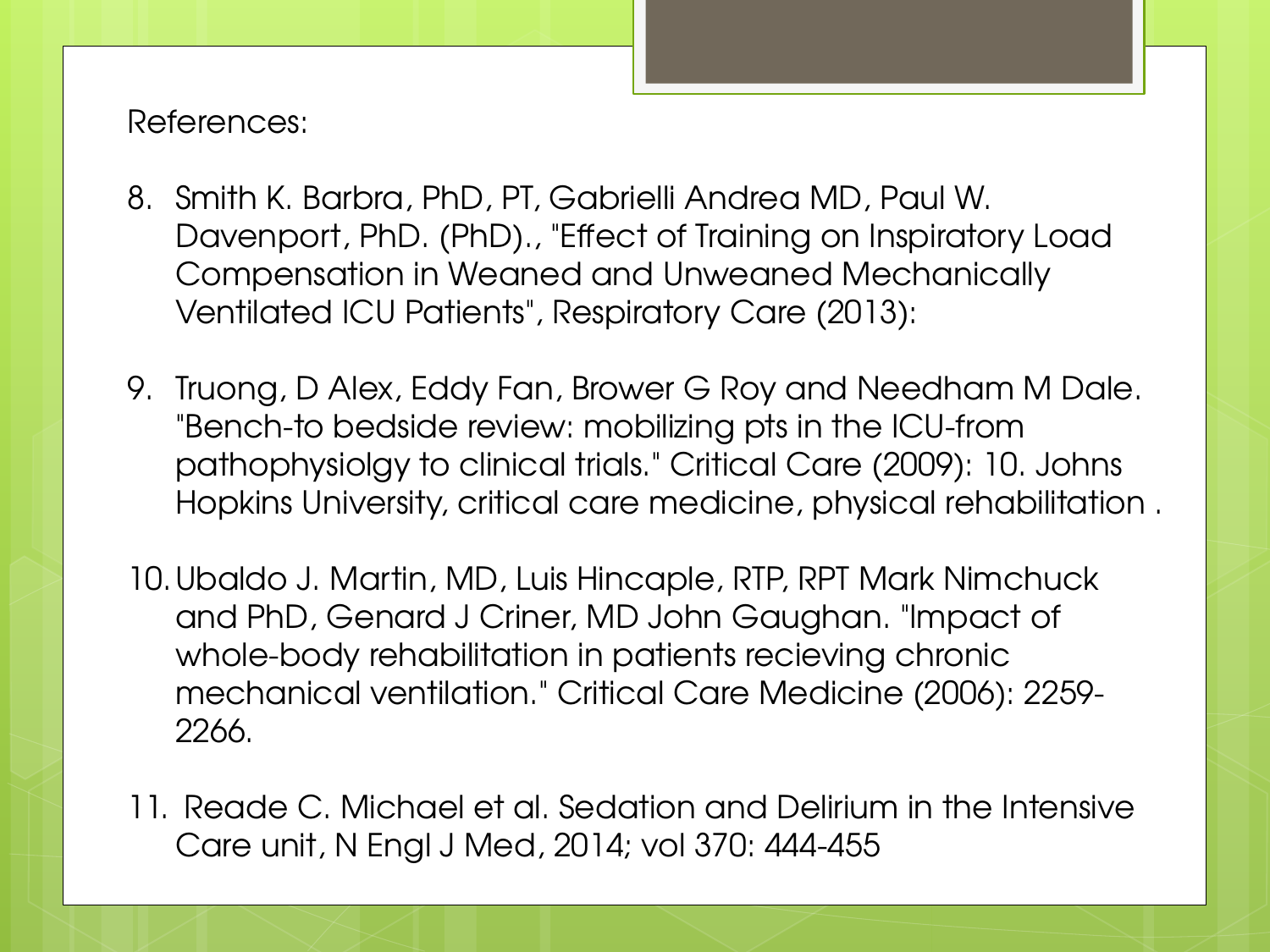

References:

Smith K. Barbra, PhD, PT, Gabrielli Andrea MD, Paul W. Davenport, PhD. (PhD)., "Effect of Training on Inspiratory Load Compensation in Weaned and Unweaned Mechanically Ventilated ICU Patients", Respiratory Care (2013):

Truong, D Alex, Eddy Fan, Brower G Roy and Needham M Dale. "Bench-to bedside review: mobilizing pts in the ICU-from pathophysiolgy to clinical trials." Critical Care (2009): 10. Johns Hopkins University, critical care medicine, physical rehabilitation .

Ubaldo J. Martin, MD, Luis Hincaple, RTP, RPT Mark Nimchuck and PhD, Genard J Criner, MD John Gaughan. "Impact of whole-body rehabilitation in patients recieving chronic mechanical ventilation." Critical Care Medicine (2006): 2259-2266.

 Reade C. Michael et al. Sedation and Delirium in the Intensive Care unit, N Engl J Med, 2014; vol 370: 444-455